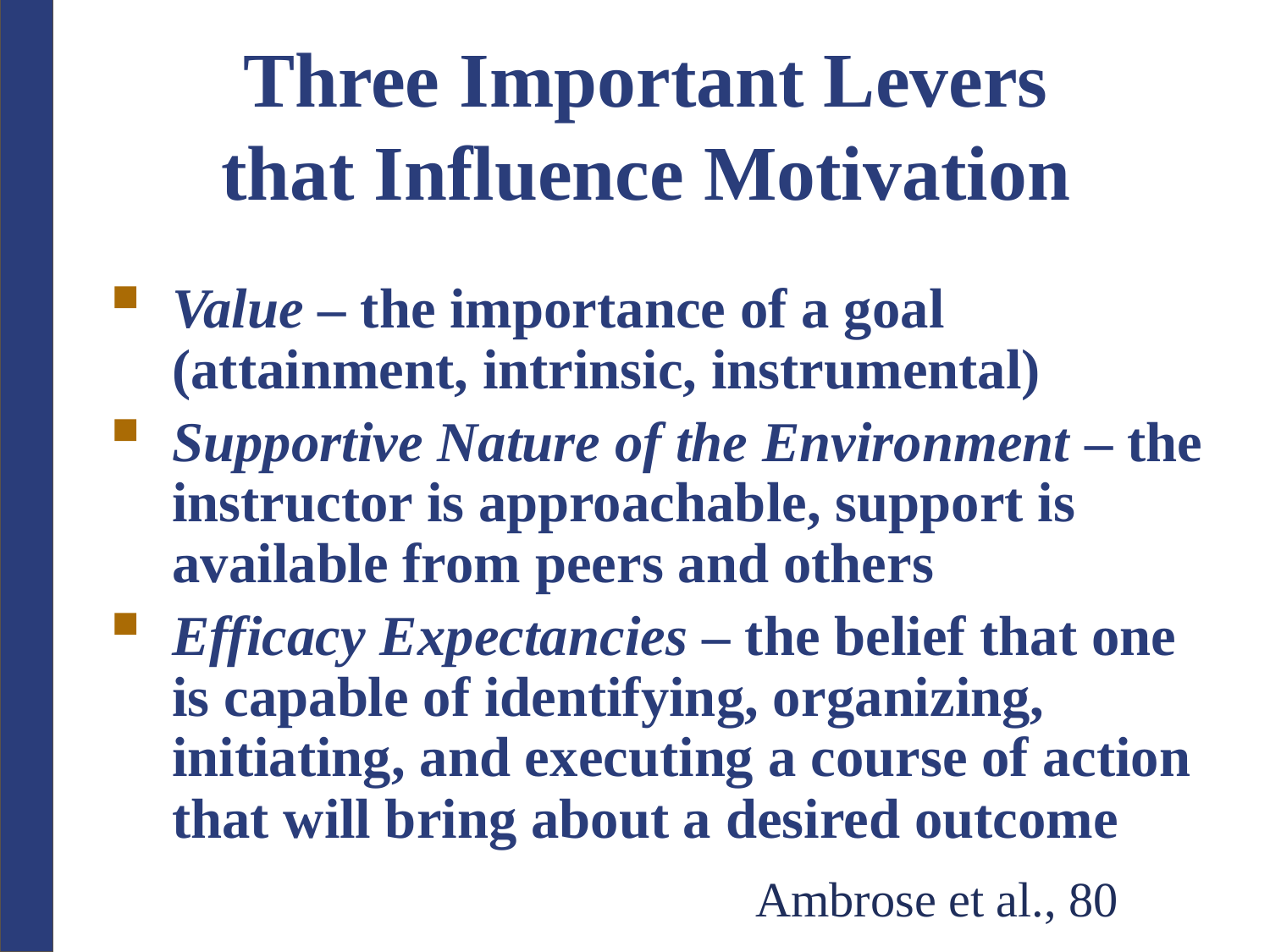

# Three Important Levers that Influence Motivation

Value – the importance of a goal (attainment, intrinsic, instrumental)
Supportive Nature of the Environment – the instructor is approachable, support is available from peers and others
Efficacy Expectancies – the belief that one is capable of identifying, organizing, initiating, and executing a course of action that will bring about a desired outcome

Ambrose et al., 80